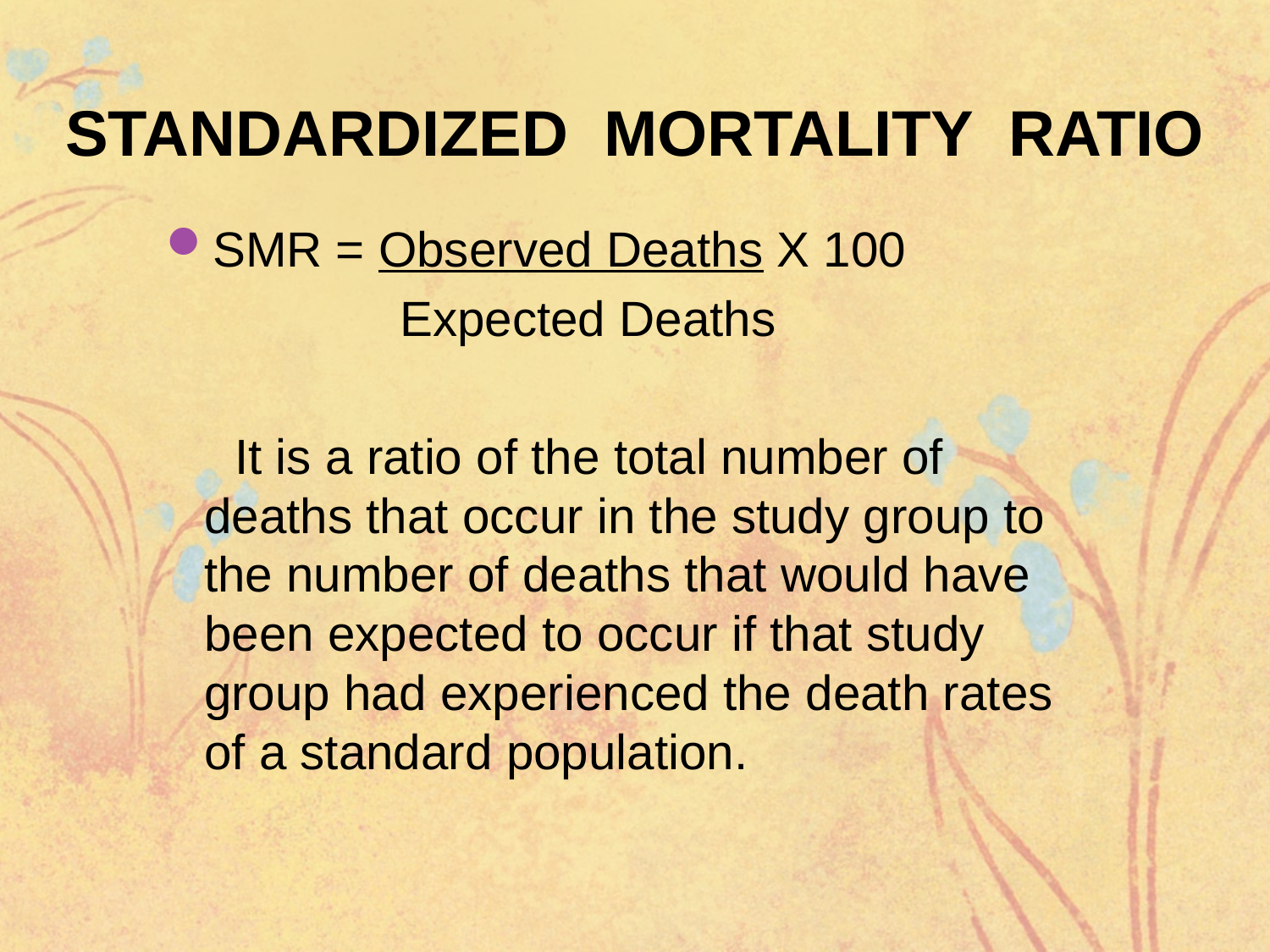

# STANDARDIZED  MORTALITY  RATIO
SMR = Observed Deaths X 100
                 Expected Deaths

     It is a ratio of the total number of deaths that occur in the study group to the number of deaths that would have been expected to occur if that study group had experienced the death rates of a standard population.